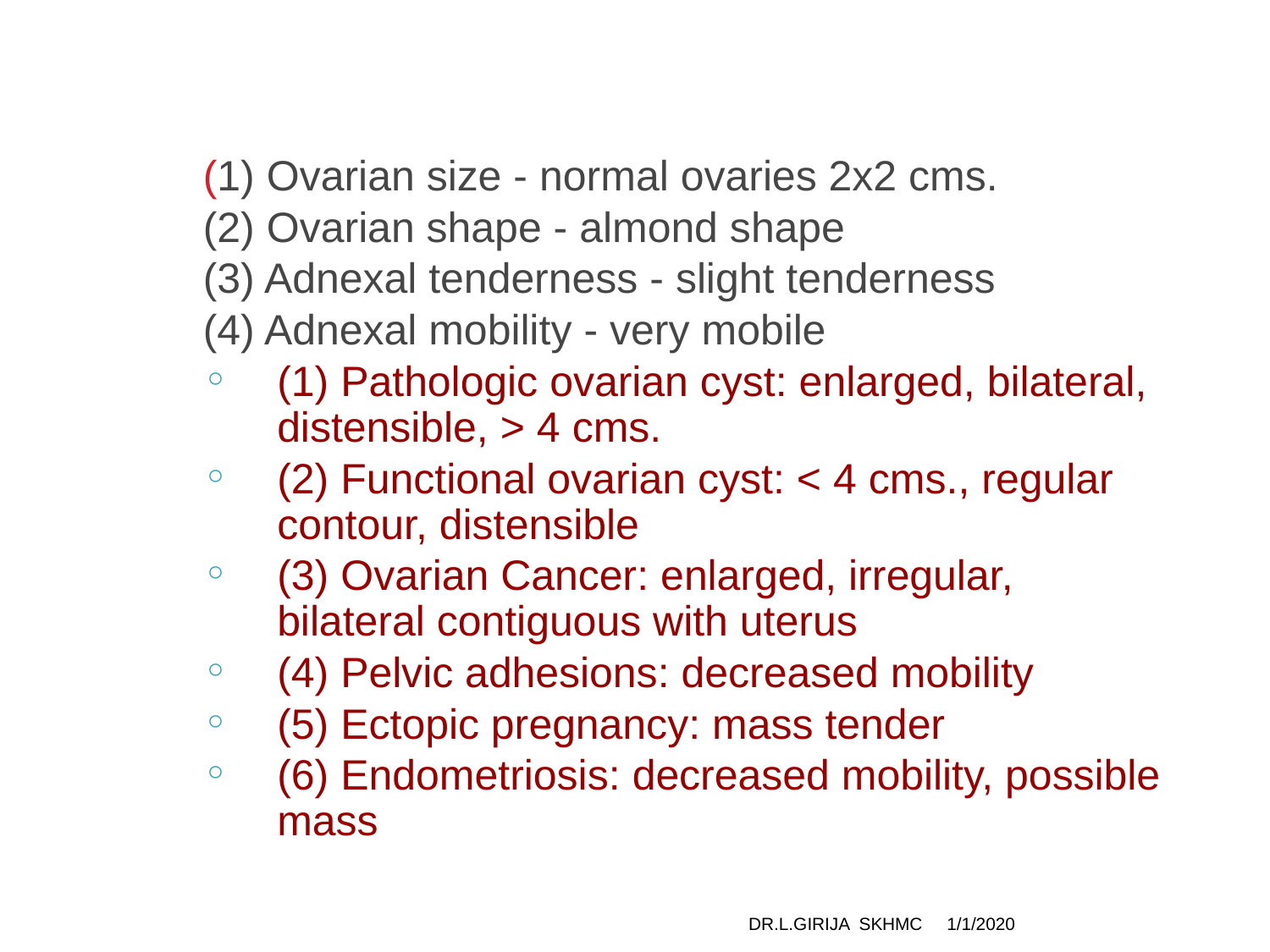

(1) Ovarian size - normal ovaries 2x2 cms.
(2) Ovarian shape - almond shape
(3) Adnexal tenderness - slight tenderness
(4) Adnexal mobility - very mobile
(1) Pathologic ovarian cyst: enlarged, bilateral, distensible, > 4 cms.
(2) Functional ovarian cyst: < 4 cms., regular contour, distensible
(3) Ovarian Cancer: enlarged, irregular, bilateral contiguous with uterus
(4) Pelvic adhesions: decreased mobility
(5) Ectopic pregnancy: mass tender
(6) Endometriosis: decreased mobility, possible mass
DR.L.GIRIJA  SKHMC
1/1/2020